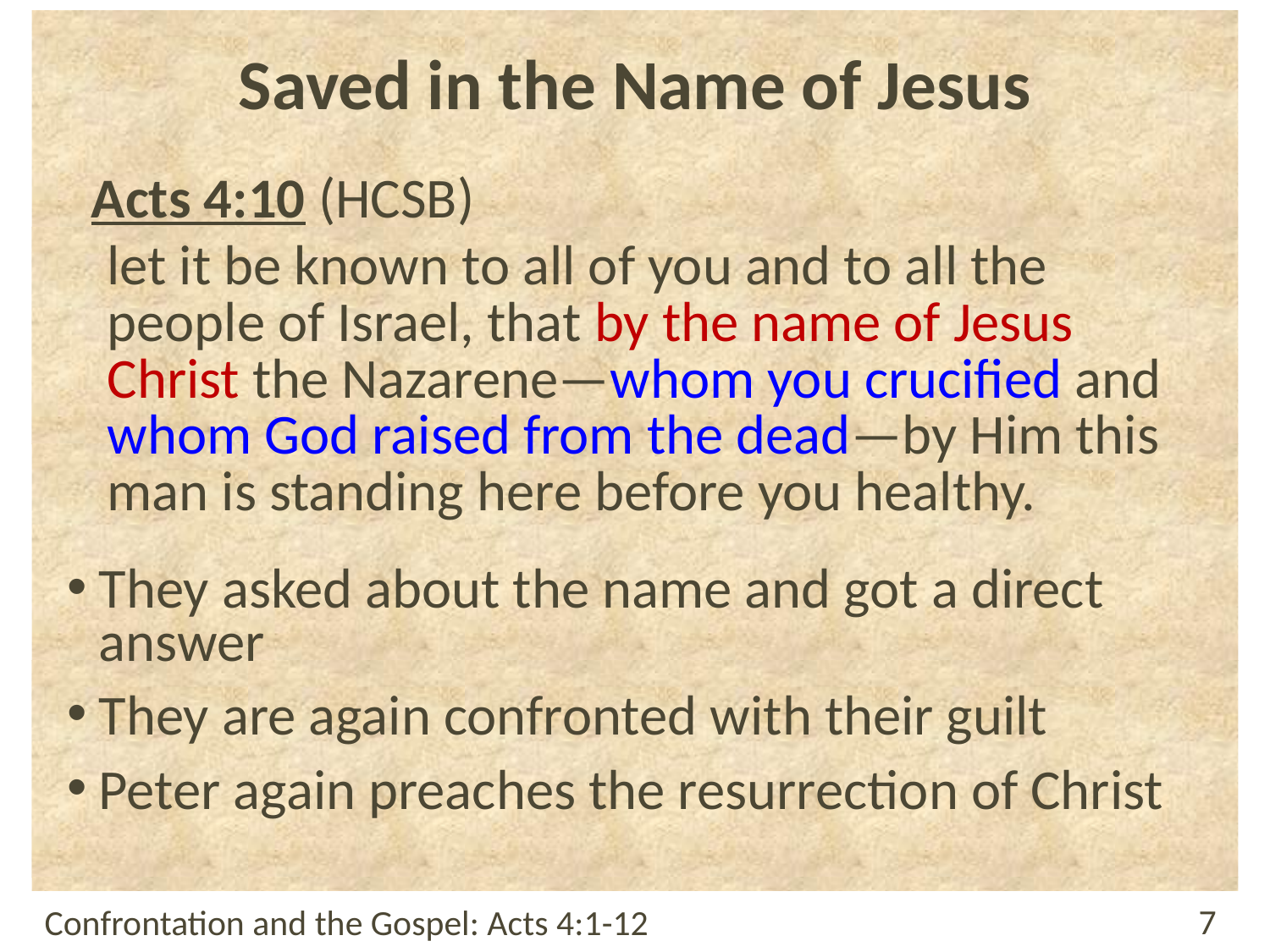

# Saved in the Name of Jesus
Acts 4:10 (HCSB)
let it be known to all of you and to all the people of Israel, that by the name of Jesus Christ the Nazarene—whom you crucified and whom God raised from the dead—by Him this man is standing here before you healthy.
They asked about the name and got a direct answer
They are again confronted with their guilt
Peter again preaches the resurrection of Christ

Confrontation and the Gospel: Acts 4:1-12